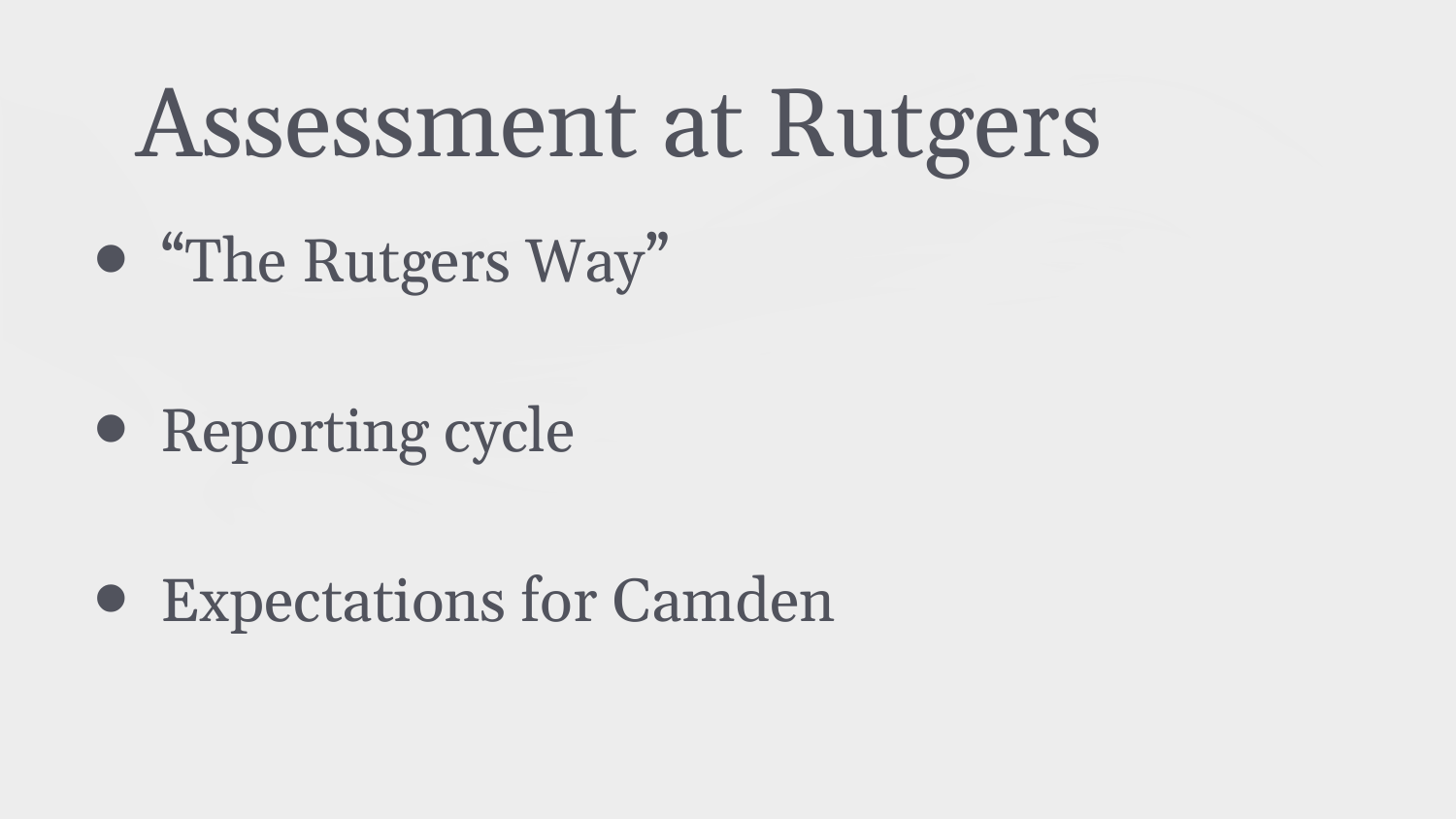

# Assessment at Rutgers
“The Rutgers Way”

Reporting cycle

Expectations for Camden